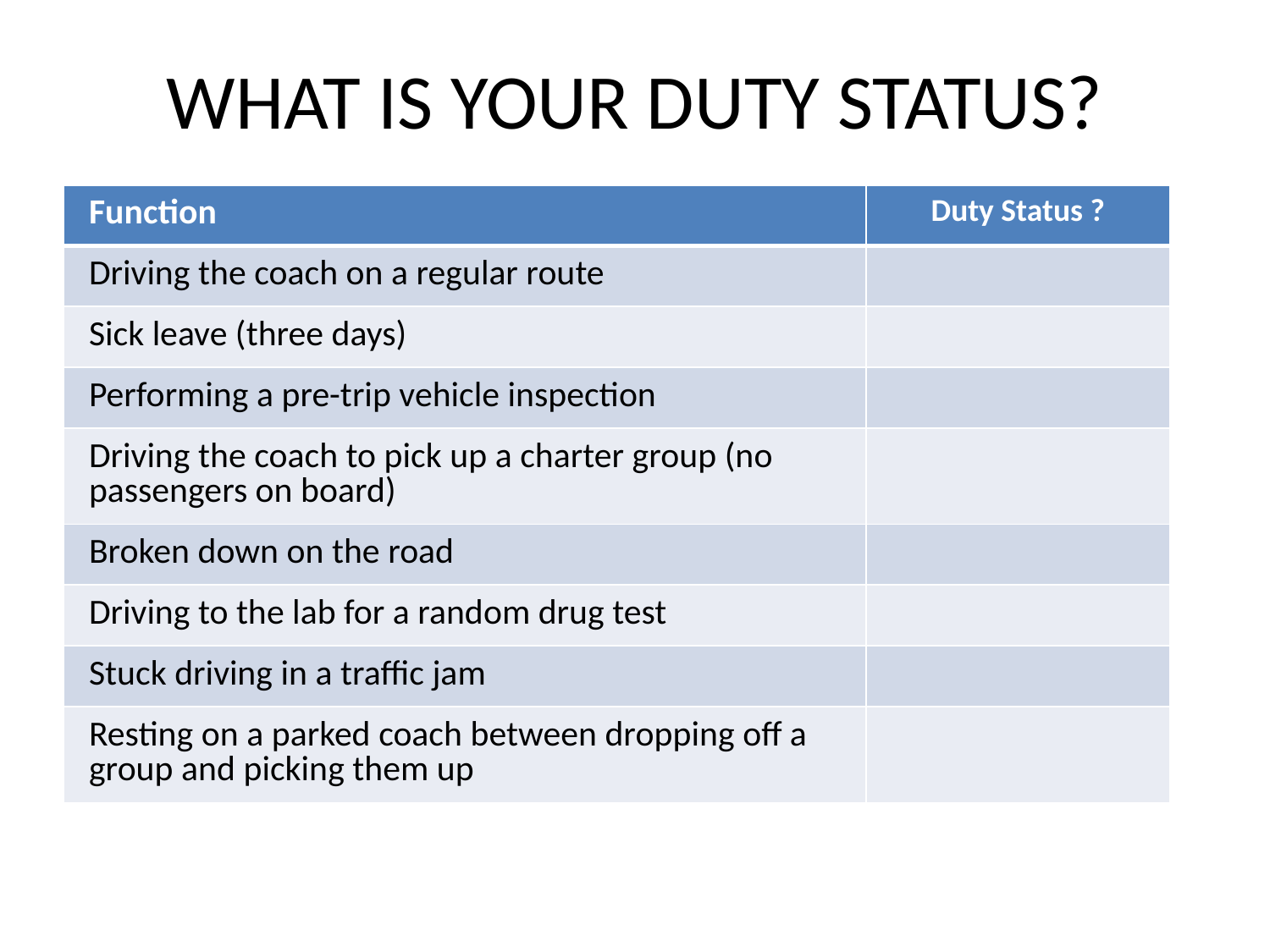

# WHAT IS YOUR DUTY STATUS?
| Function | Duty Status ? |
| --- | --- |
| Driving the coach on a regular route |  |
| Sick leave (three days) |  |
| Performing a pre-trip vehicle inspection |  |
| Driving the coach to pick up a charter group (no passengers on board) |  |
| Broken down on the road |  |
| Driving to the lab for a random drug test |  |
| Stuck driving in a traffic jam |  |
| Resting on a parked coach between dropping off a group and picking them up |  |